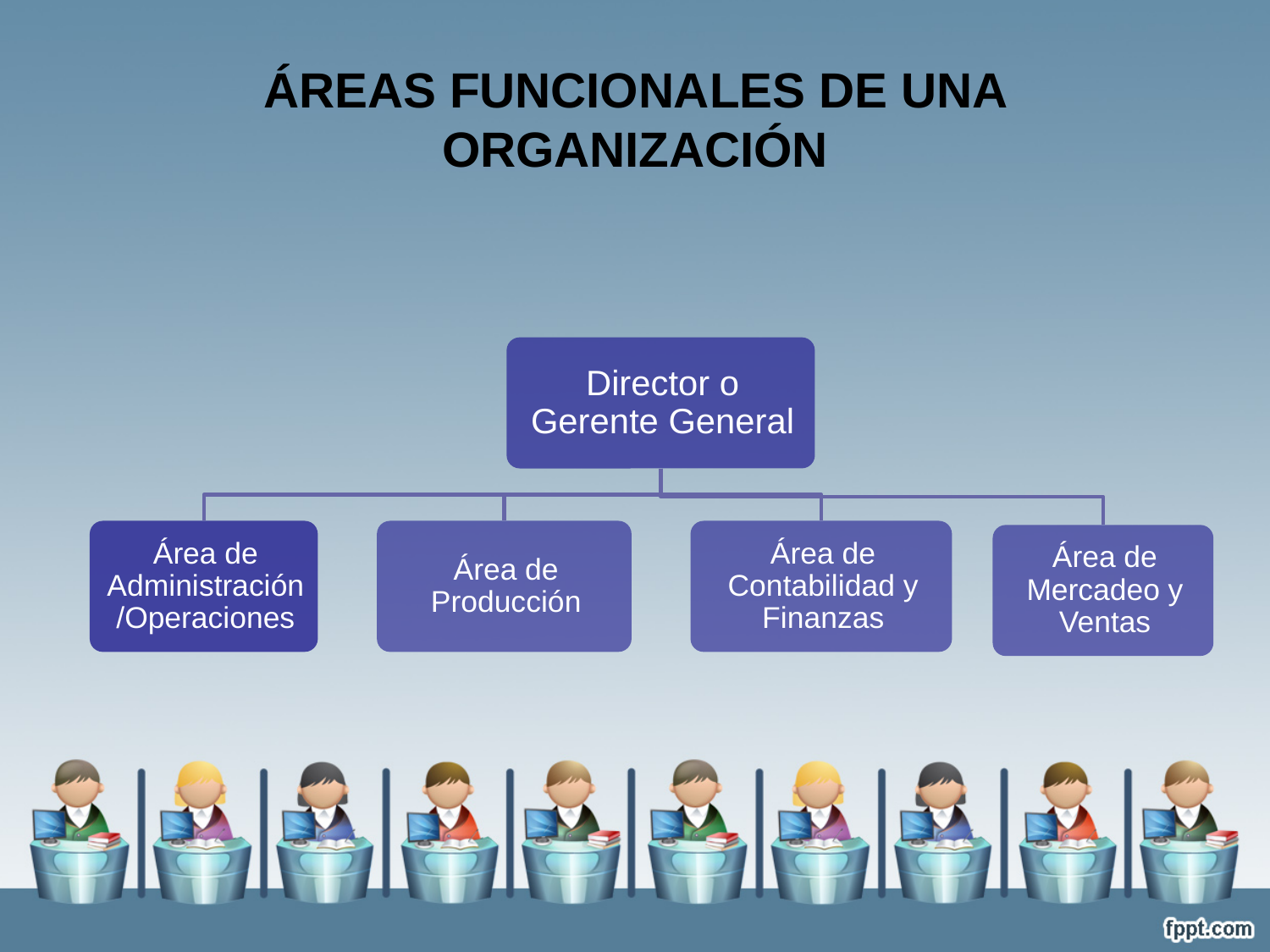

# Áreas Funcionales de una Organización
Director o Gerente General
Área de Administración /Operaciones
Área de Producción
Área de Contabilidad y Finanzas
Área de Mercadeo y Ventas